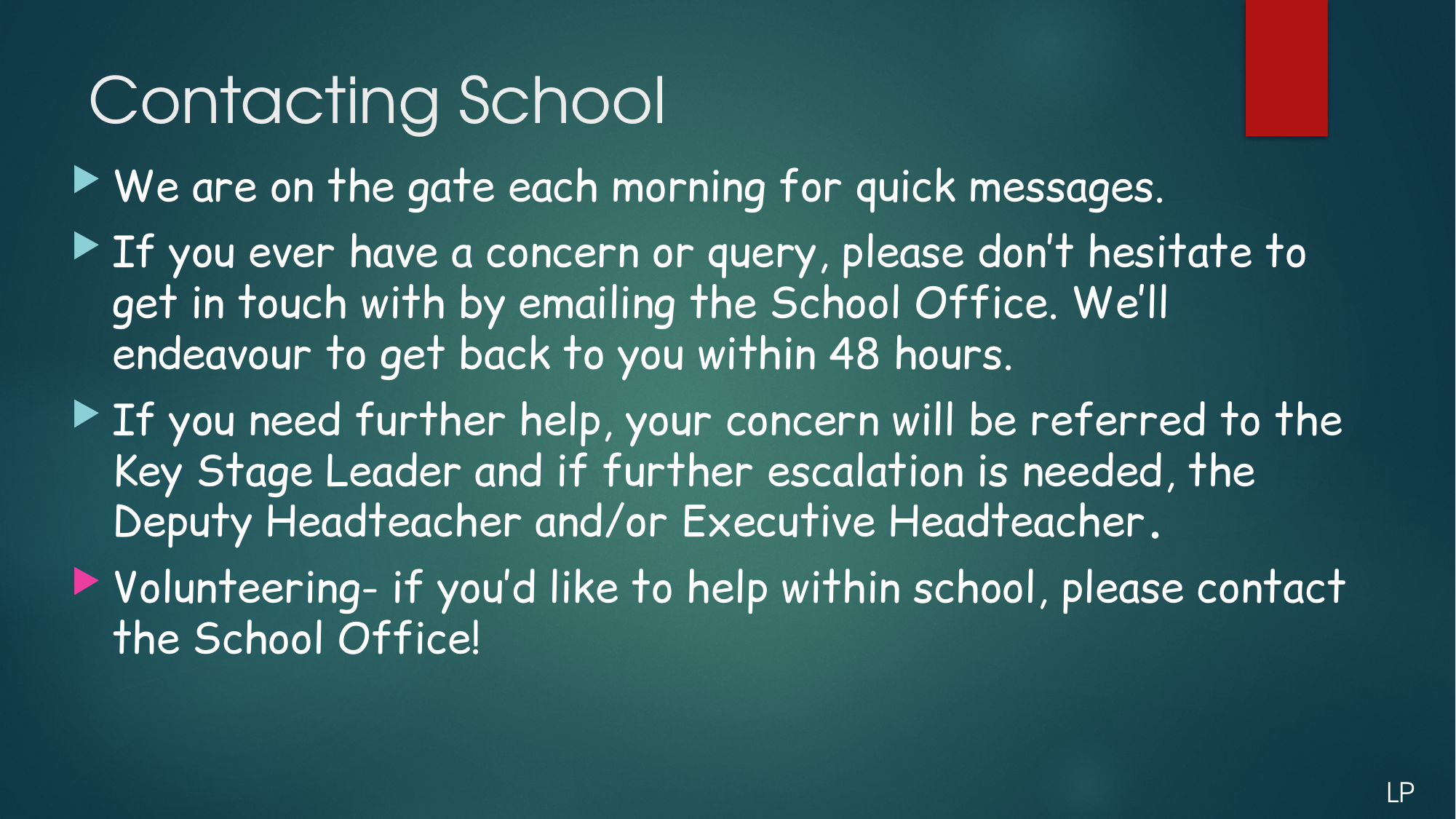

# Contacting School
We are on the gate each morning for quick messages.
If you ever have a concern or query, please don’t hesitate to get in touch with by emailing the School Office. We’ll endeavour to get back to you within 48 hours.
If you need further help, your concern will be referred to the Key Stage Leader and if further escalation is needed, the Deputy Headteacher and/or Executive Headteacher.
Volunteering- if you’d like to help within school, please contact the School Office!

LP